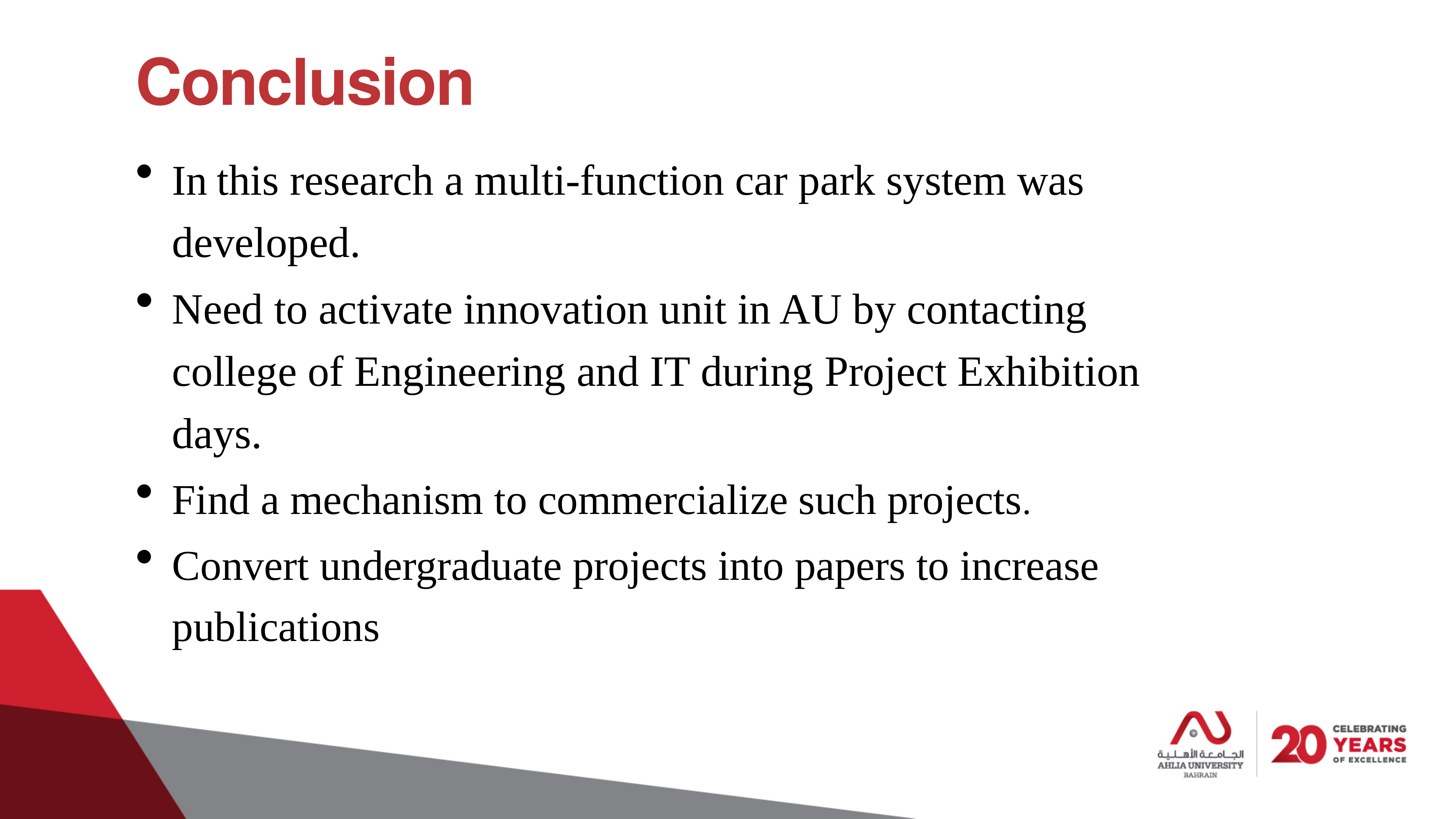

# Conclusion
In this research a multi-function car park system was developed.
Need to activate innovation unit in AU by contacting college of Engineering and IT during Project Exhibition days.
Find a mechanism to commercialize such projects.
Convert undergraduate projects into papers to increase publications